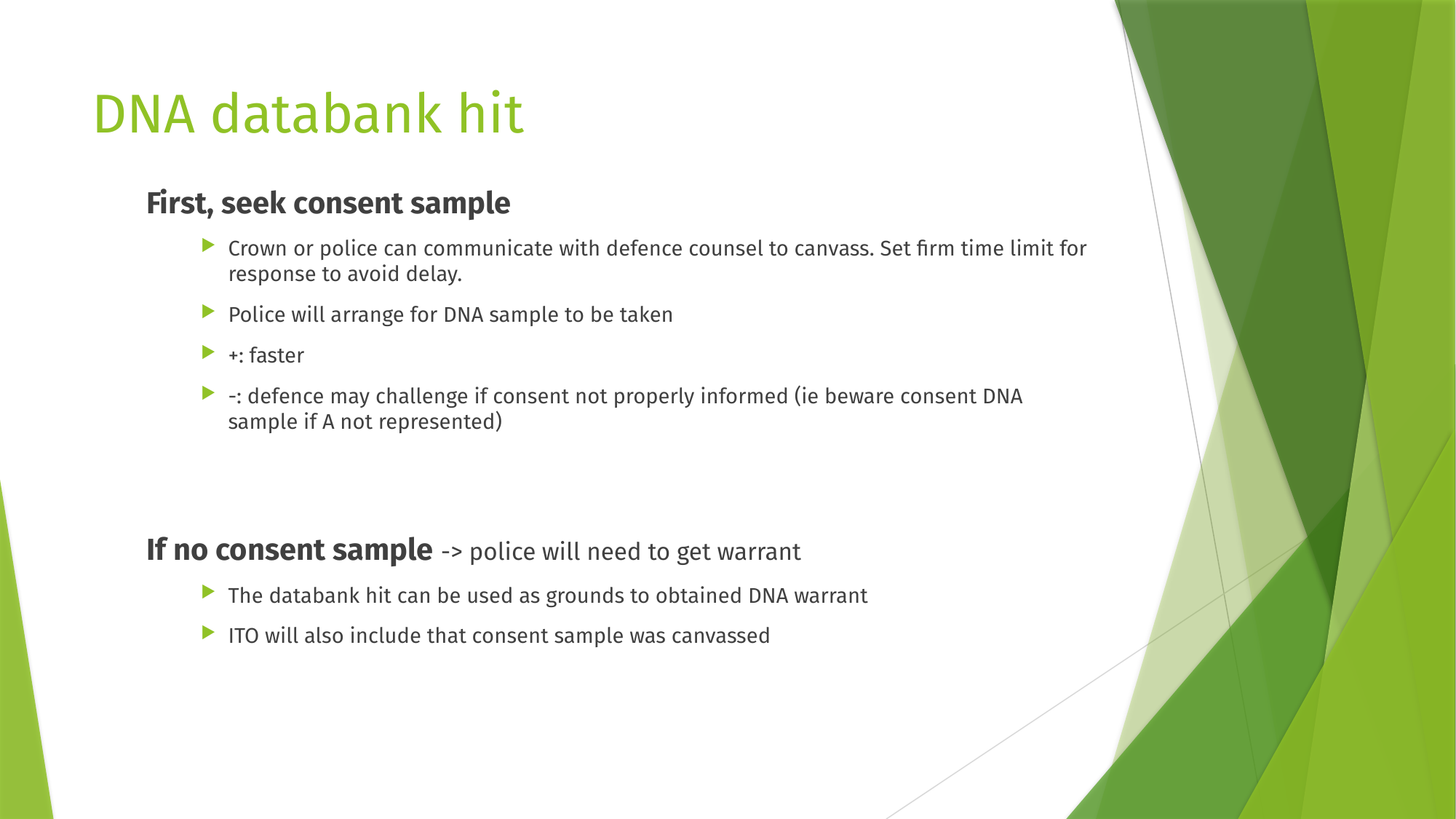

# DNA databank hit
First, seek consent sample
Crown or police can communicate with defence counsel to canvass. Set firm time limit for response to avoid delay.
Police will arrange for DNA sample to be taken
+: faster
-: defence may challenge if consent not properly informed (ie beware consent DNA sample if A not represented)

If no consent sample -> police will need to get warrant
The databank hit can be used as grounds to obtained DNA warrant
ITO will also include that consent sample was canvassed